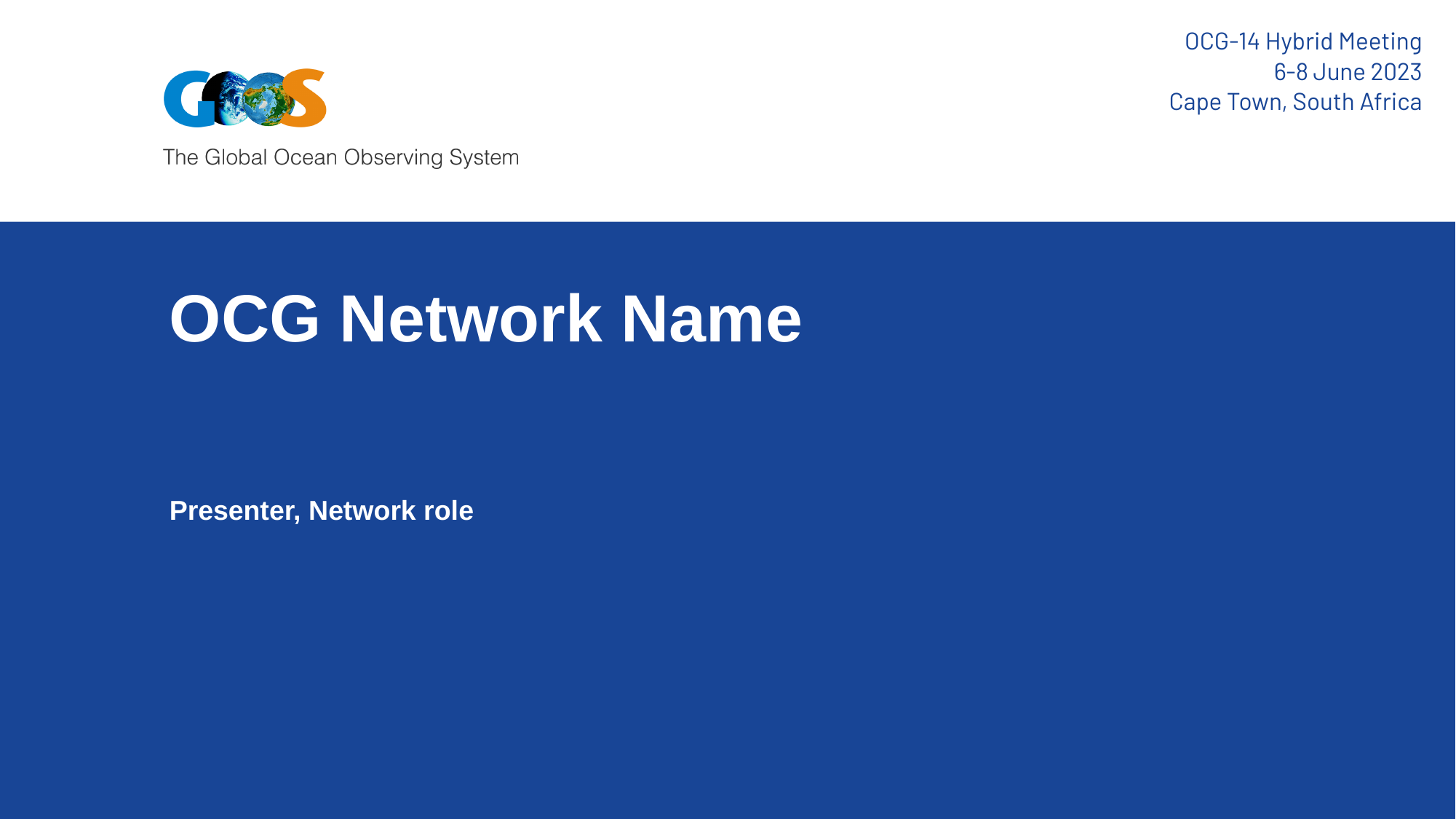

OCG-14 Hybrid Meeting
6-8 June 2023
Cape Town, South Africa
# OCG Network Name
Presenter, Network role